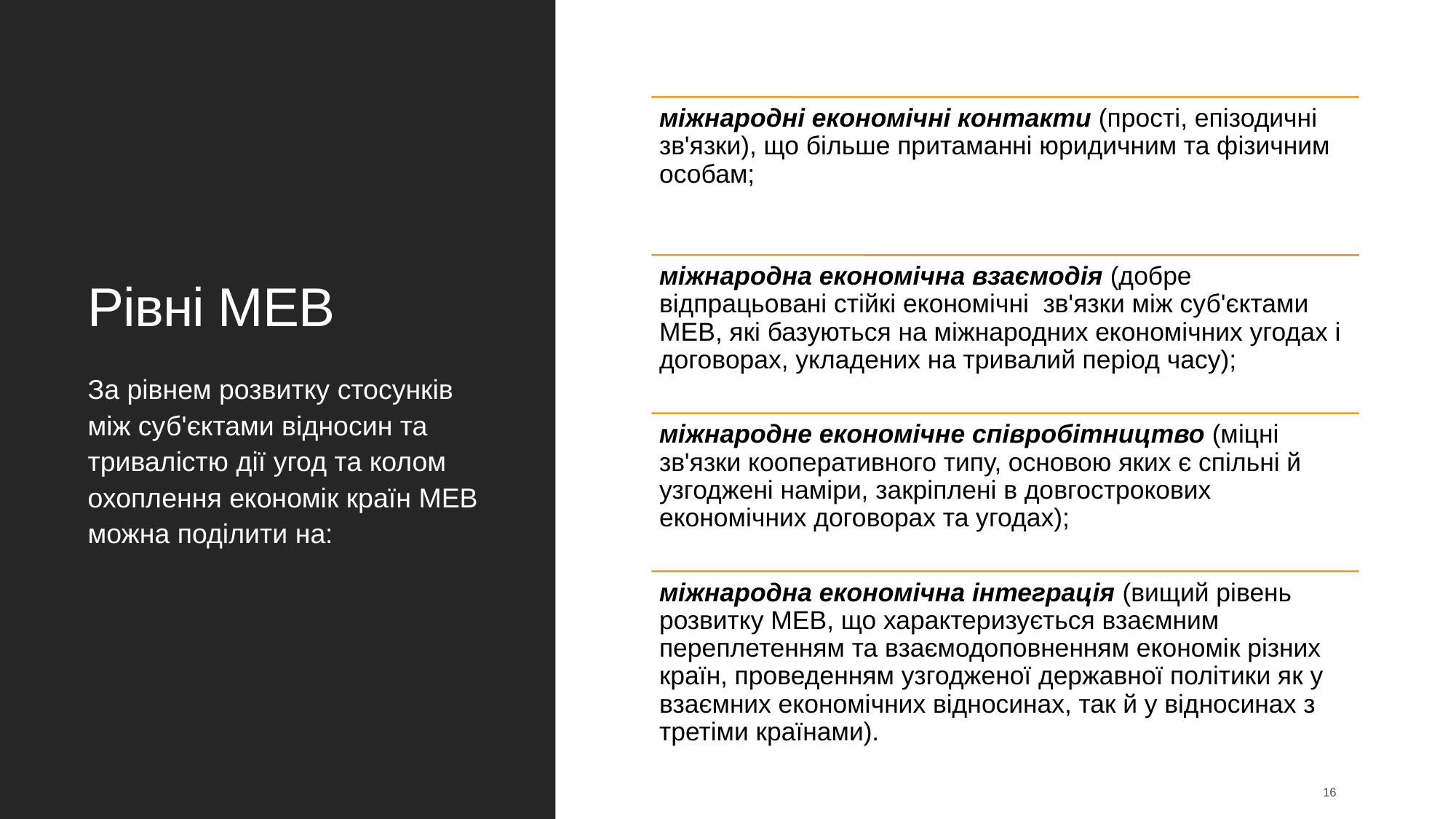

# Рівні МЕВ
міжнародні економічні контакти (прості, епізодичні зв'язки), що більше притаманні юридичним та фізичним особам;
міжнародна економічна взаємодія (добре відпрацьовані стійкі економічні  зв'язки між суб'єктами МЕВ, які базуються на міжнародних економічних угодах і договорах, укладених на тривалий період часу);
міжнародне економічне співробітництво (міцні зв'язки кооперативного типу, основою яких є спільні й узгоджені наміри, закріплені в довгострокових економічних договоpax та угодах);
міжнародна економічна інтеграція (вищий рівень розвитку МЕВ, що характеризується взаємним переплетенням та взаємодоповненням економік різних країн, проведенням узгодженої державної політики як у взаємних економічних відносинах, так й у відносинах з третіми країнами).
За рівнем розвитку стосунків між суб'єктами відносин та тривалістю дії угод та колом охоплення економік країн МЕВ можна поділити на:
16